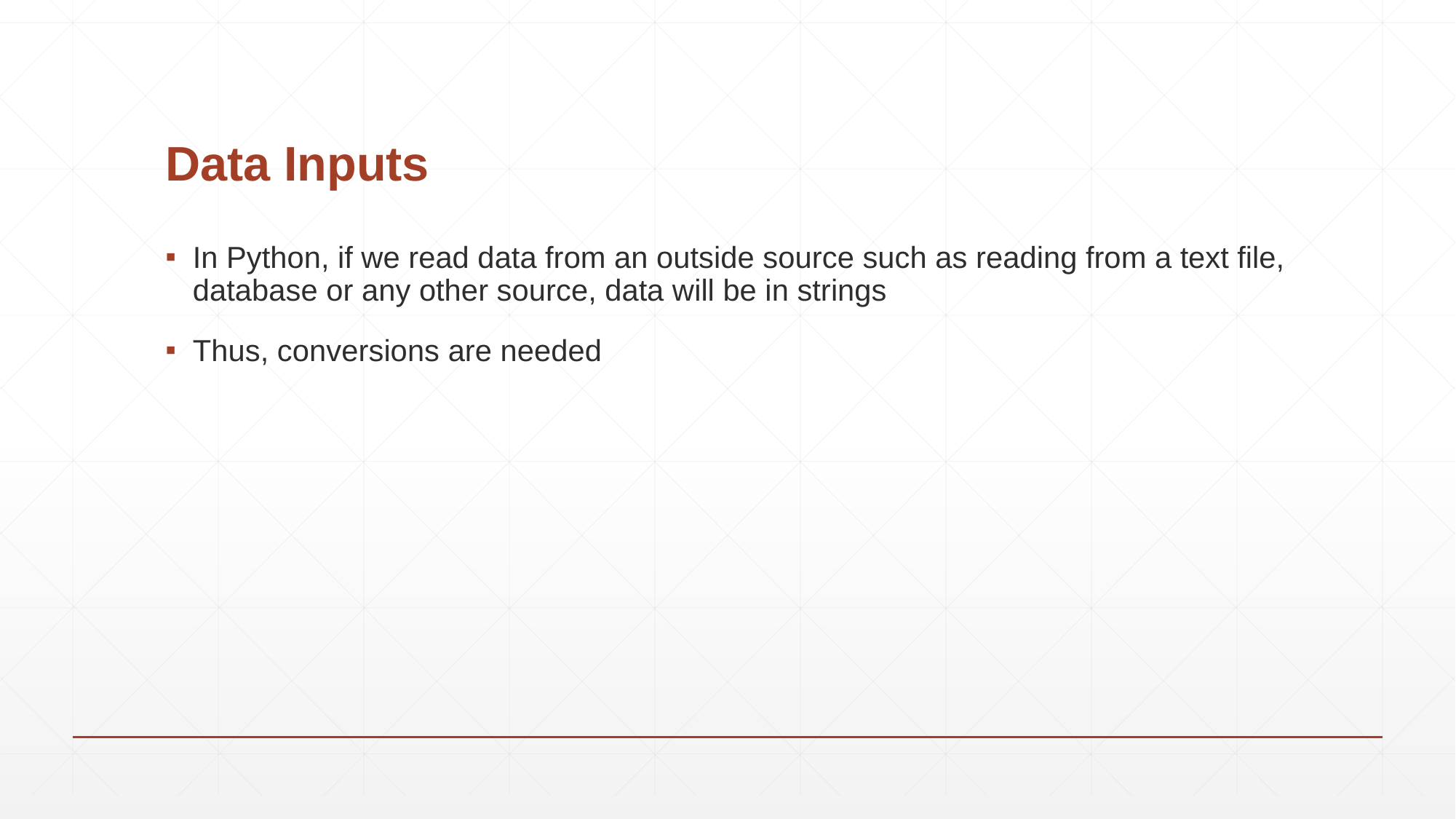

# Data Inputs
In Python, if we read data from an outside source such as reading from a text file, database or any other source, data will be in strings
Thus, conversions are needed